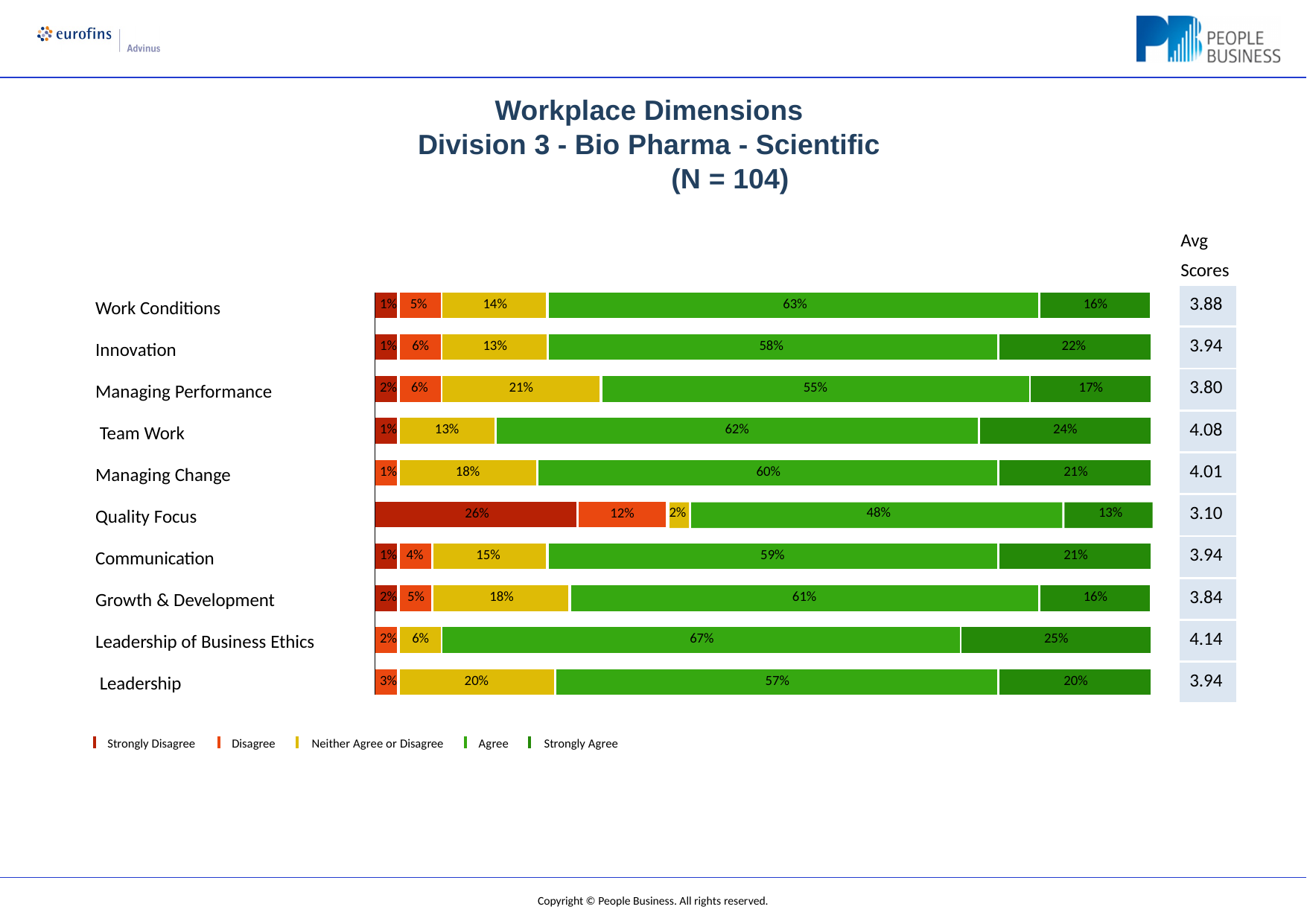

# Workplace Dimensions  Division 3 - Bio Pharma - Scientific
(N = 104)
Avg  Scores
| 3.88 |
| --- |
| 3.94 |
| 3.80 |
| 4.08 |
| 4.01 |
| 3.10 |
| 3.94 |
| 3.84 |
| 4.14 |
| 3.94 |
| 1% | 5% |  | 14% |  |  | 63% |  |  |  |  |  |  |  |  |  | 16% |
| --- | --- | --- | --- | --- | --- | --- | --- | --- | --- | --- | --- | --- | --- | --- | --- | --- |
|  |  |  |  |  |  |  |  |  |  |  |  |  |  |  |  |  |
| 1% | 6% |  | 13% |  |  | 58% |  |  |  |  |  |  |  | 22% |  |  |
|  |  |  |  |  |  |  |  |  |  |  |  |  |  |  |  |  |
| 2% | 6% |  | 21% |  |  |  |  |  |  | 55% |  |  |  |  | 17% |  |
|  |  |  |  |  |  |  |  |  |  |  |  |  |  |  |  |  |
| 1% | 13% |  |  | 62% |  |  |  |  |  |  |  |  | 24% |  |  |  |
|  |  |  |  |  |  |  |  |  |  |  |  |  |  |  |  |  |
| 1% | 18% |  |  |  | 60% |  |  |  |  |  |  |  |  | 21% |  |  |
|  |  |  |  |  |  |  |  |  |  |  | 2% 48% 13% |  |  |  |  |  |
| 26% |  |  |  |  |  |  |  |  | 12% |  |  |  |  |  |  |  |
|  |  |  |  |  |  |  |  |  |  |  |  |  |  |  |  |  |
| 1% | 4% | 15% |  |  |  | 59% |  |  |  |  |  |  |  | 21% |  |  |
|  |  |  |  |  |  |  |  |  |  |  |  |  |  |  |  |  |
| 2% | 5% | 18% |  |  |  |  |  | 61% |  |  |  |  |  |  |  | 16% |
|  |  |  |  |  |  |  |  |  |  |  |  |  |  |  |  |  |
| 2% | 6% |  | 67% |  |  |  |  |  |  |  |  | 25% |  |  |  |  |
|  |  |  |  |  |  |  |  |  |  |  |  |  |  |  |  |  |
| 3% | 20% |  |  |  |  |  | 57% |  |  |  |  |  |  | 20% |  |  |
Work Conditions

Innovation
Managing Performance  Team Work
Managing Change  Quality Focus  Communication  Growth & Development
Leadership of Business Ethics  Leadership

Strongly Disagree
Disagree	Neither Agree or Disagree
Agree	Strongly Agree

Copyright © People Business. All rights reserved.